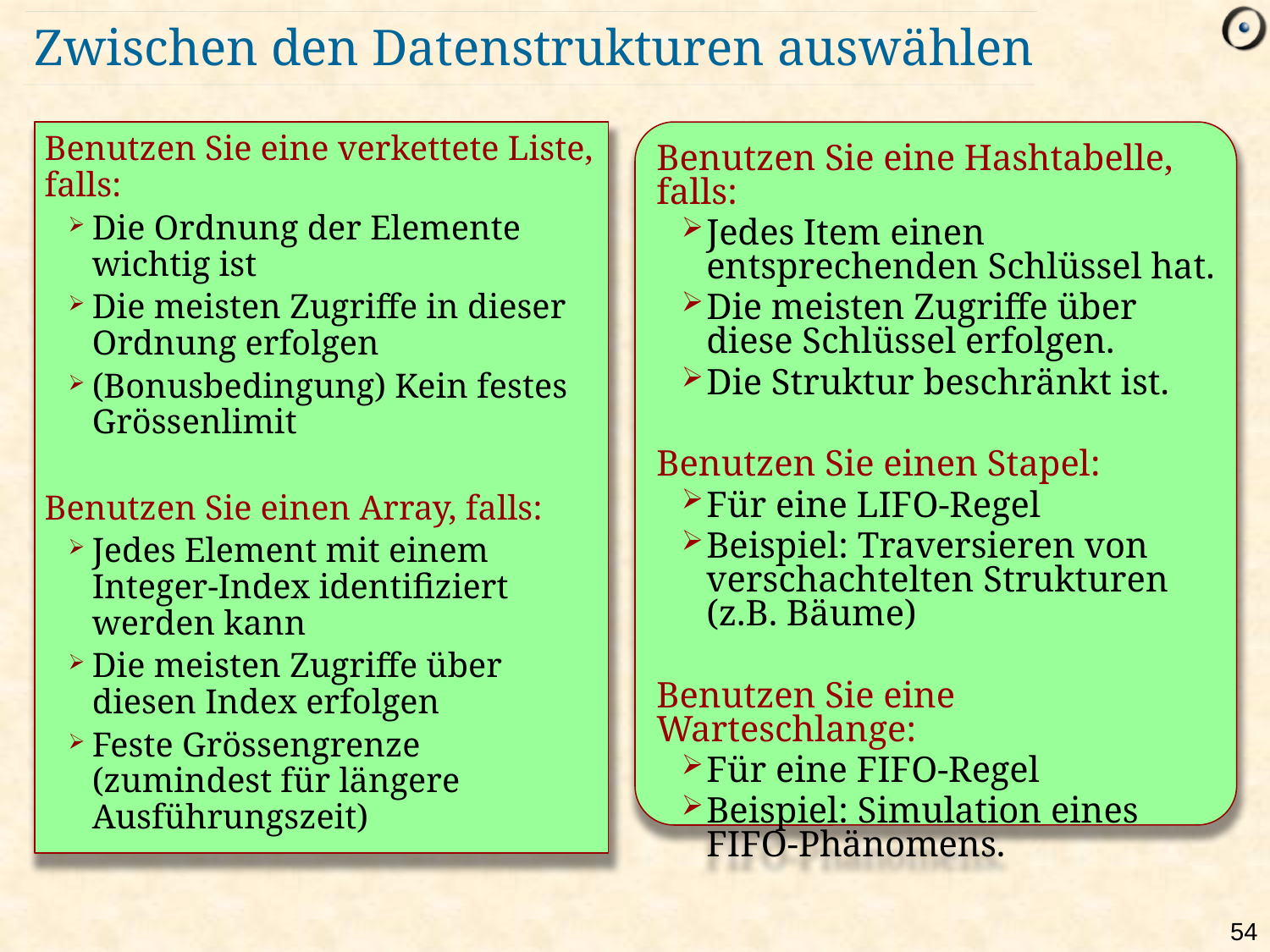

# Zwischen den Datenstrukturen auswählen
Benutzen Sie eine verkettete Liste, falls:
Die Ordnung der Elemente wichtig ist
Die meisten Zugriffe in dieser Ordnung erfolgen
(Bonusbedingung) Kein festes Grössenlimit

Benutzen Sie einen Array, falls:
Jedes Element mit einem Integer-Index identifiziert werden kann
Die meisten Zugriffe über diesen Index erfolgen
Feste Grössengrenze (zumindest für längere Ausführungszeit)

Benutzen Sie eine Hashtabelle, falls:
Jedes Item einen entsprechenden Schlüssel hat.
Die meisten Zugriffe über diese Schlüssel erfolgen.
Die Struktur beschränkt ist.

Benutzen Sie einen Stapel:
Für eine LIFO-Regel
Beispiel: Traversieren von verschachtelten Strukturen (z.B. Bäume)

Benutzen Sie eine Warteschlange:
Für eine FIFO-Regel
Beispiel: Simulation eines FIFO-Phänomens.